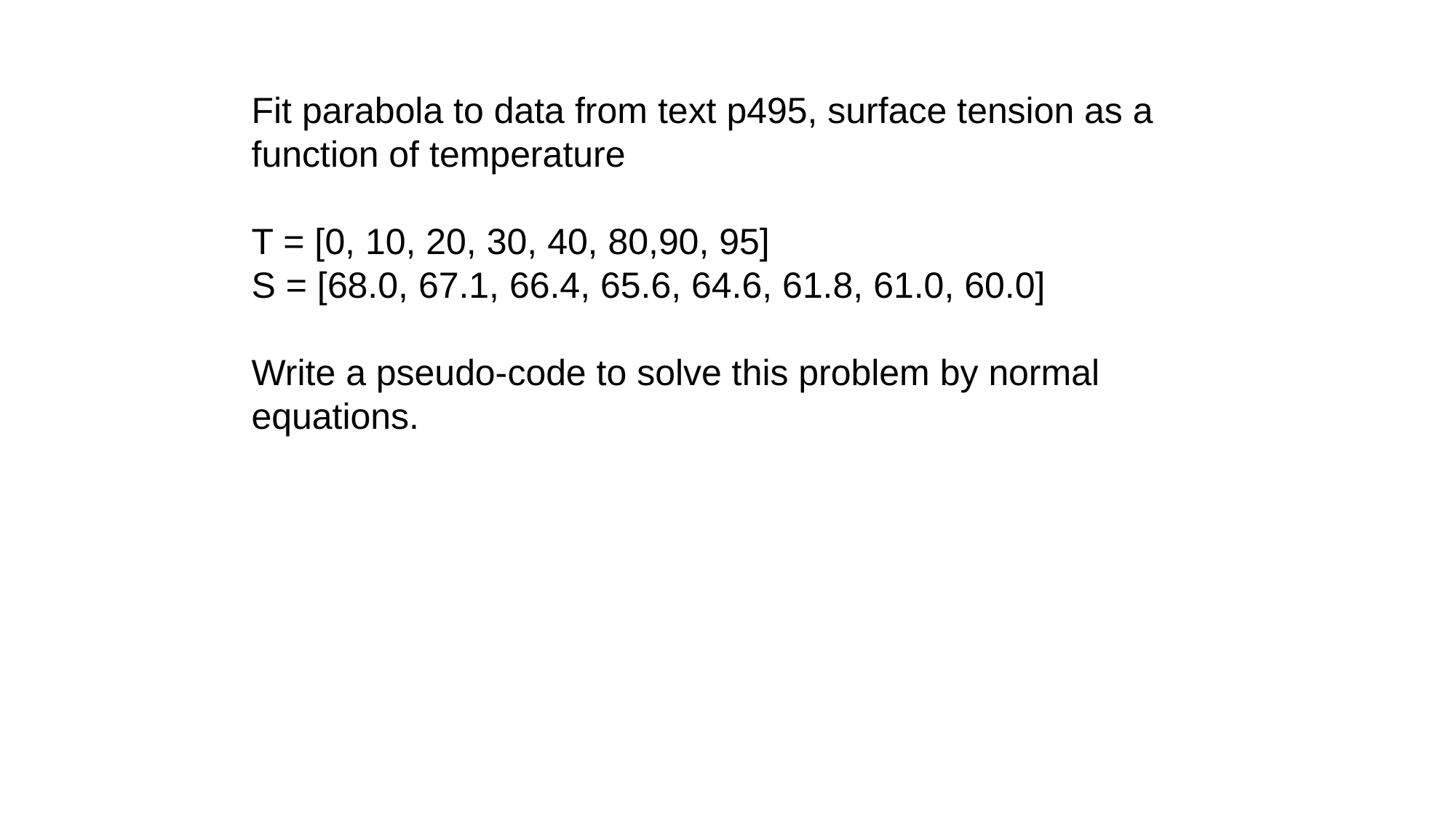

Fit parabola to data from text p495, surface tension as a
function of temperature

T = [0, 10, 20, 30, 40, 80,90, 95]
S = [68.0, 67.1, 66.4, 65.6, 64.6, 61.8, 61.0, 60.0]

Write a pseudo-code to solve this problem by normal
equations.